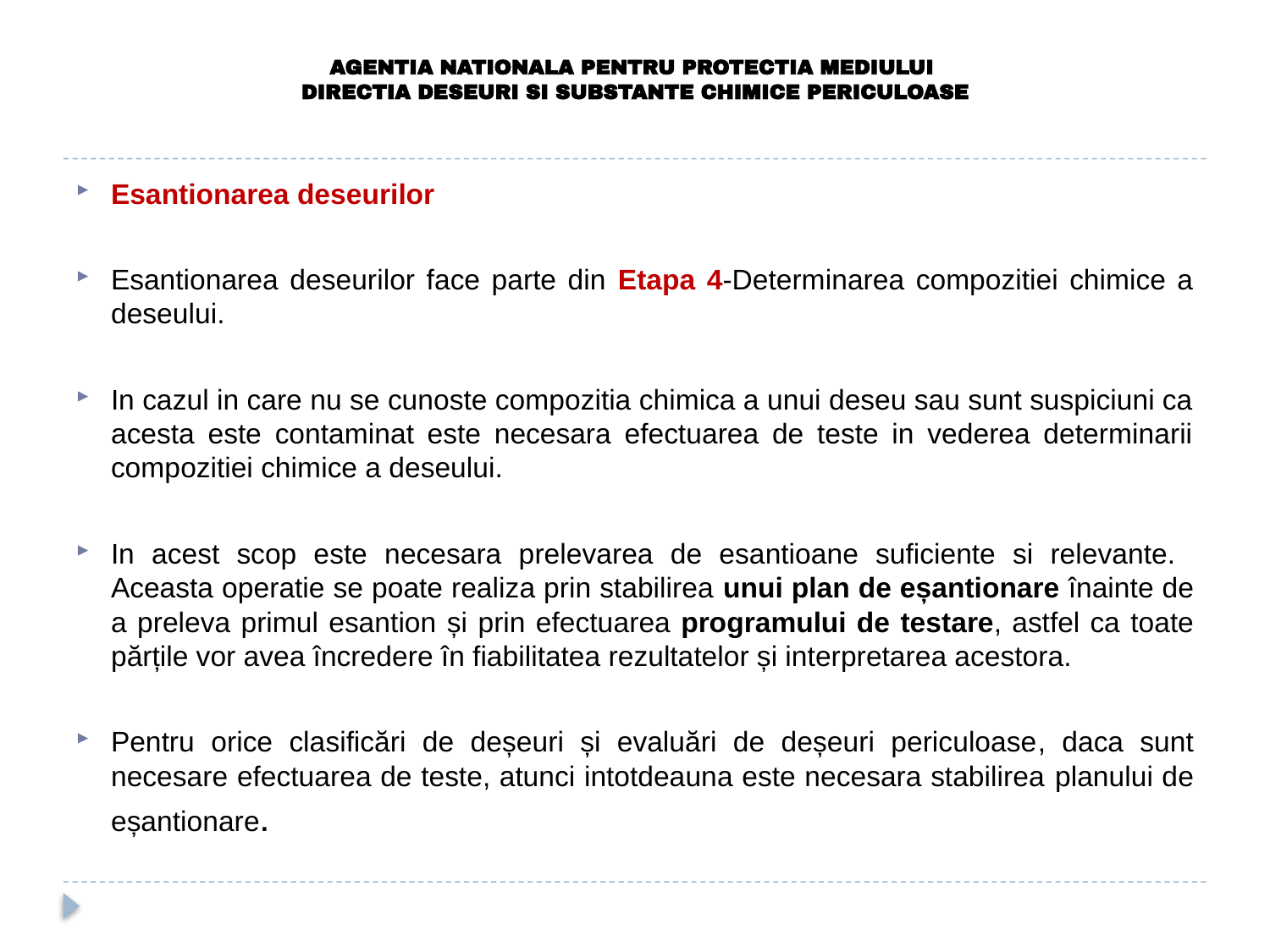

# AGENTIA NATIONALA PENTRU PROTECTIA MEDIULUI DIRECTIA DESEURI SI SUBSTANTE CHIMICE PERICULOASE
Esantionarea deseurilor

Esantionarea deseurilor face parte din Etapa 4-Determinarea compozitiei chimice a deseului.

In cazul in care nu se cunoste compozitia chimica a unui deseu sau sunt suspiciuni ca acesta este contaminat este necesara efectuarea de teste in vederea determinarii compozitiei chimice a deseului.

In acest scop este necesara prelevarea de esantioane suficiente si relevante.  Aceasta operatie se poate realiza prin stabilirea unui plan de eșantionare înainte de a preleva primul esantion și prin efectuarea programului de testare, astfel ca toate părțile vor avea încredere în fiabilitatea rezultatelor și interpretarea acestora.

Pentru orice clasificări de deșeuri și evaluări de deșeuri periculoase, daca sunt necesare efectuarea de teste, atunci intotdeauna este necesara stabilirea planului de eșantionare.